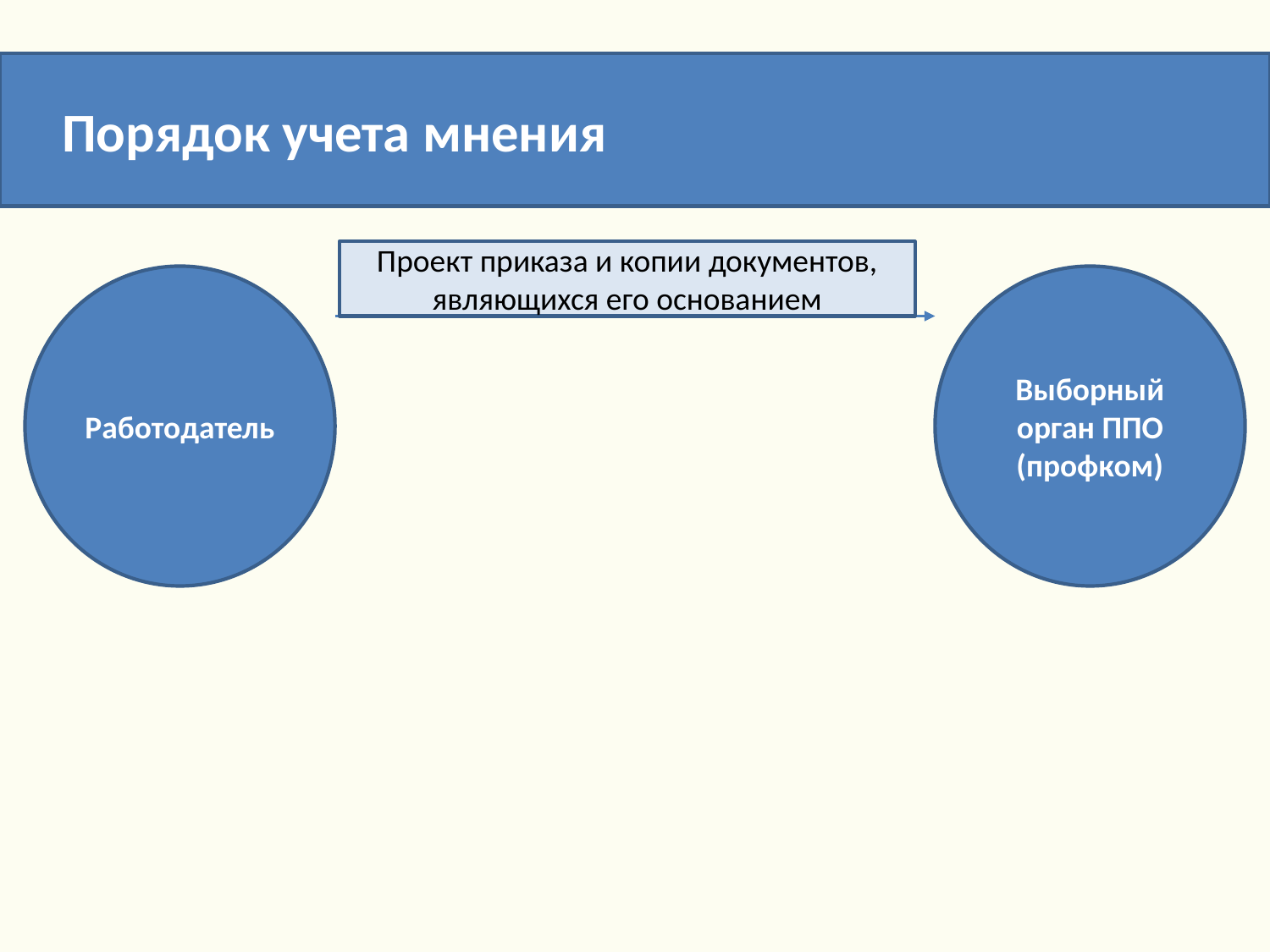

Порядок учета мнения
Проект приказа и копии документов, являющихся его основанием
Работодатель
Выборный орган ППО (профком)